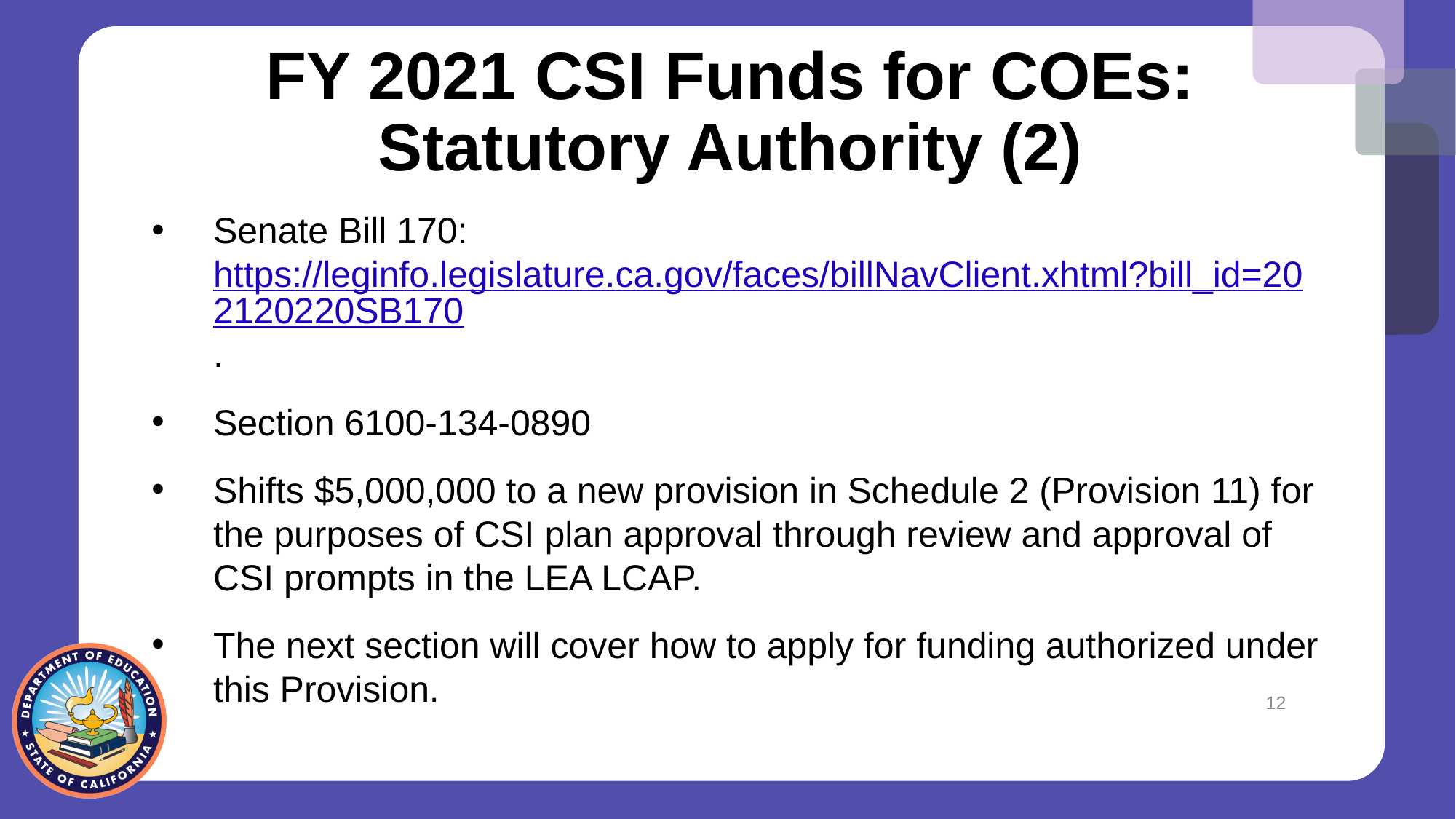

# FY 2021 CSI Funds for COEs: Statutory Authority (2)
Senate Bill 170: https://leginfo.legislature.ca.gov/faces/billNavClient.xhtml?bill_id=202120220SB170.
Section 6100-134-0890
Shifts $5,000,000 to a new provision in Schedule 2 (Provision 11) for the purposes of CSI plan approval through review and approval of CSI prompts in the LEA LCAP.
The next section will cover how to apply for funding authorized under this Provision.

12